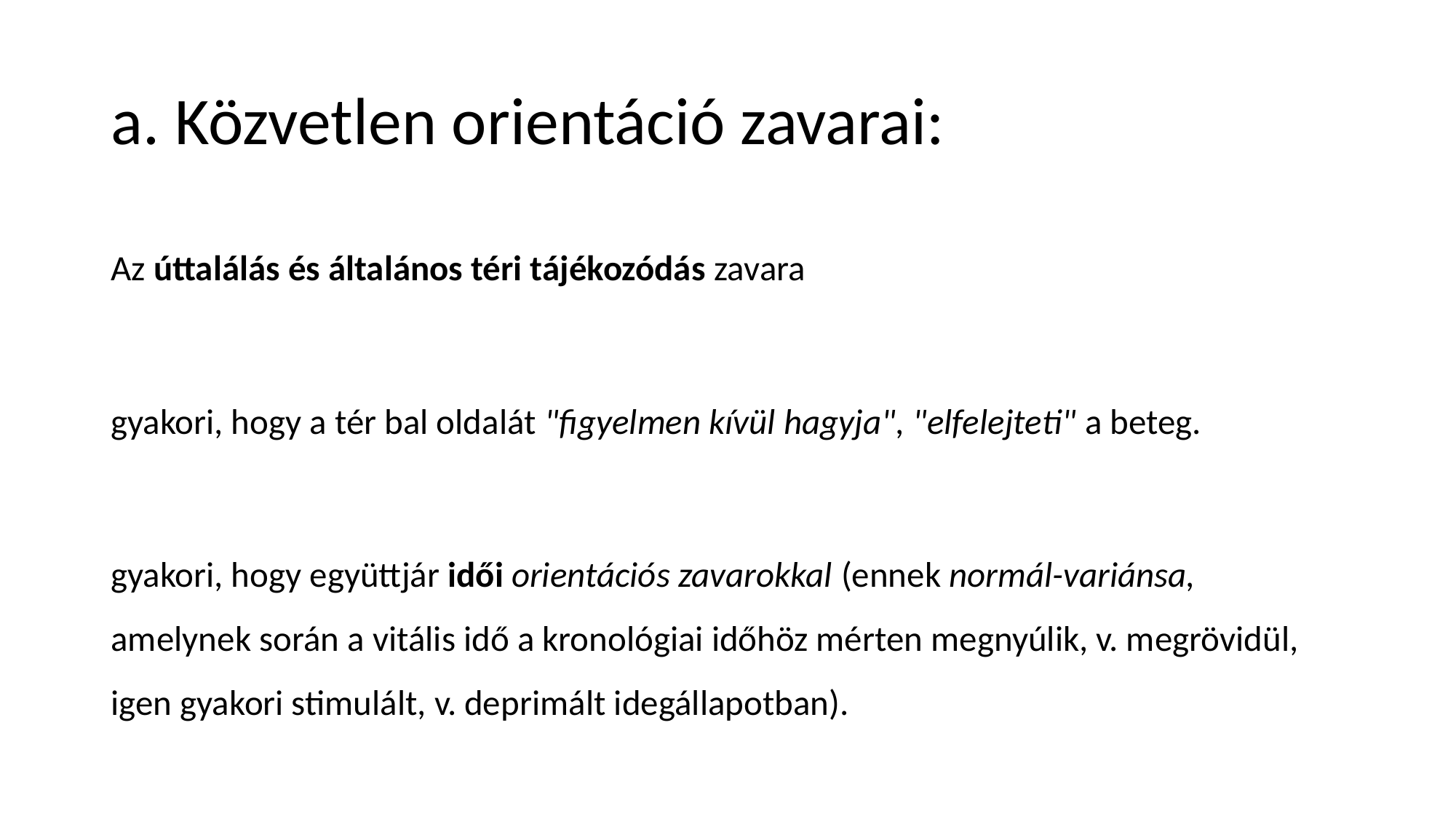

# a. Közvetlen orientáció zavarai:
Az úttalálás és általános téri tájékozódás zavara

gyakori, hogy a tér bal oldalát "figyelmen kívül hagyja", "elfelejteti" a beteg.

gyakori, hogy együttjár idői orientációs zavarokkal (ennek normál-variánsa, amelynek során a vitális idő a kronológiai időhöz mérten megnyúlik, v. megrövidül, igen gyakori stimulált, v. deprimált idegállapotban).